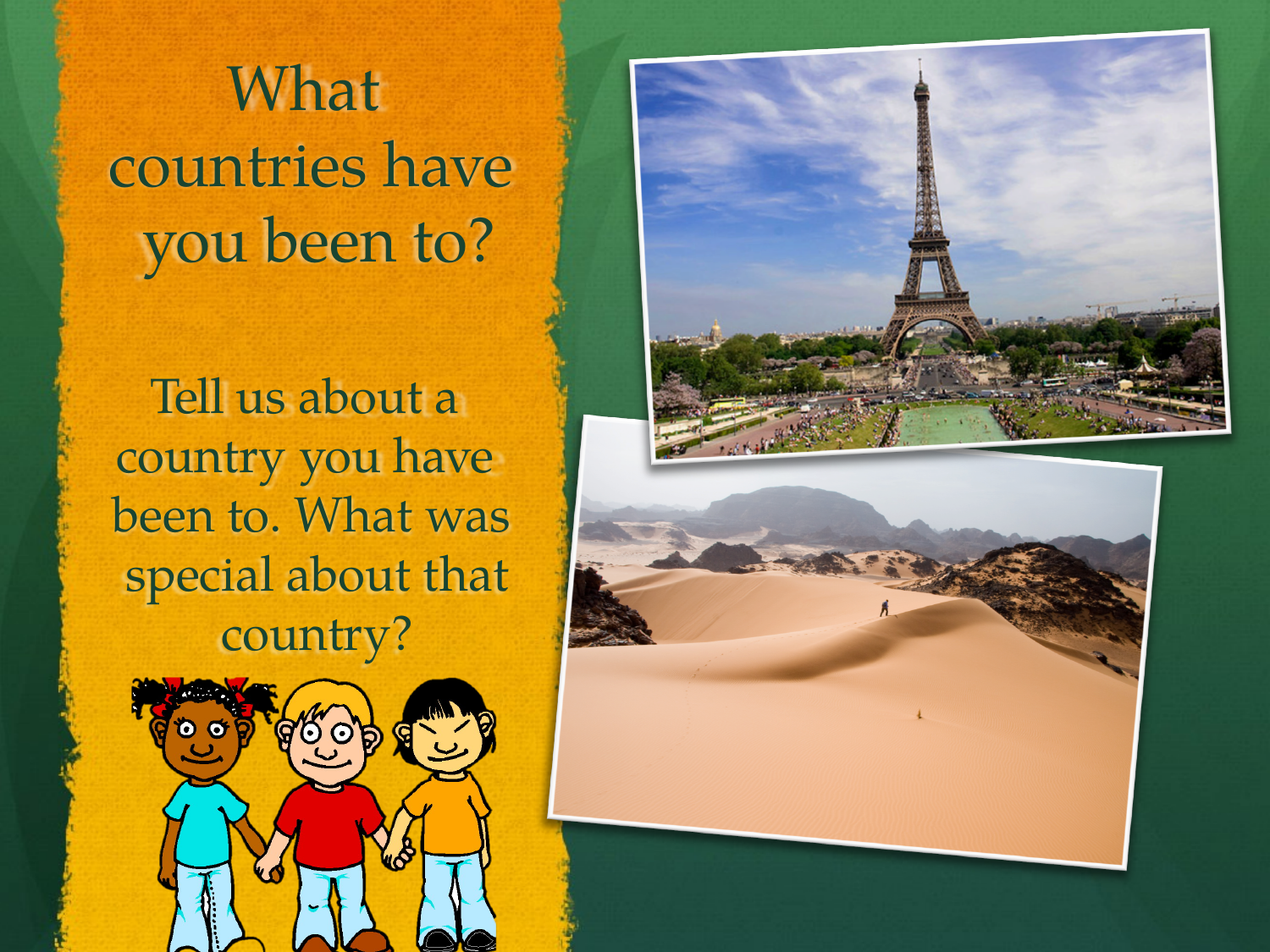

# What  countries have  you been to?

Tell us about a  country you have  been to. What was  special about that  country?